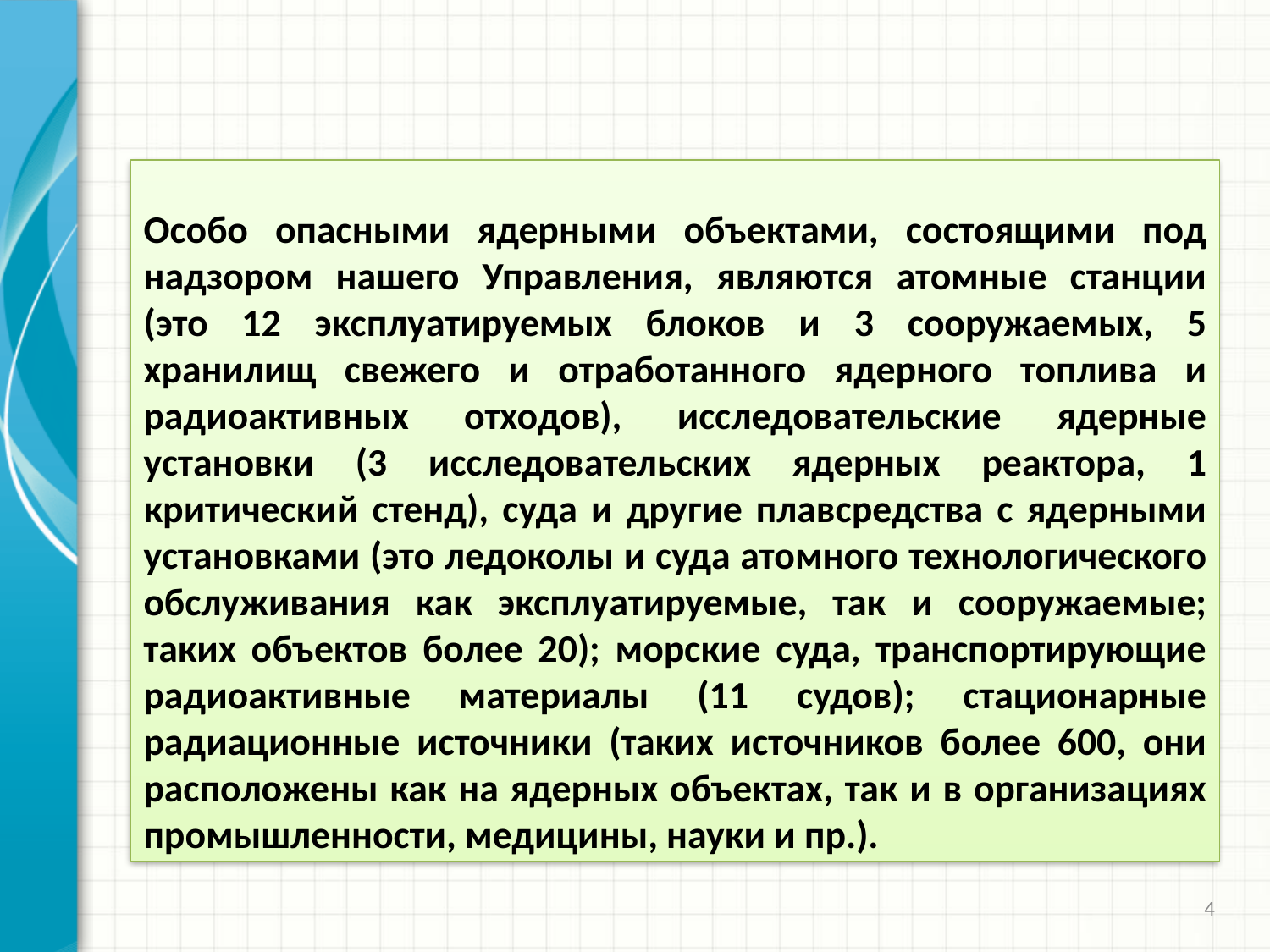

Особо опасными ядерными объектами, состоящими под надзором нашего Управления, являются атомные станции (это 12 эксплуатируемых блоков и 3 сооружаемых, 5 хранилищ свежего и отработанного ядерного топлива и радиоактивных отходов), исследовательские ядерные установки (3 исследовательских ядерных реактора, 1 критический стенд), суда и другие плавсредства с ядерными установками (это ледоколы и суда атомного технологического обслуживания как эксплуатируемые, так и сооружаемые; таких объектов более 20); морские суда, транспортирующие радиоактивные материалы (11 судов); стационарные радиационные источники (таких источников более 600, они расположены как на ядерных объектах, так и в организациях промышленности, медицины, науки и пр.).
4